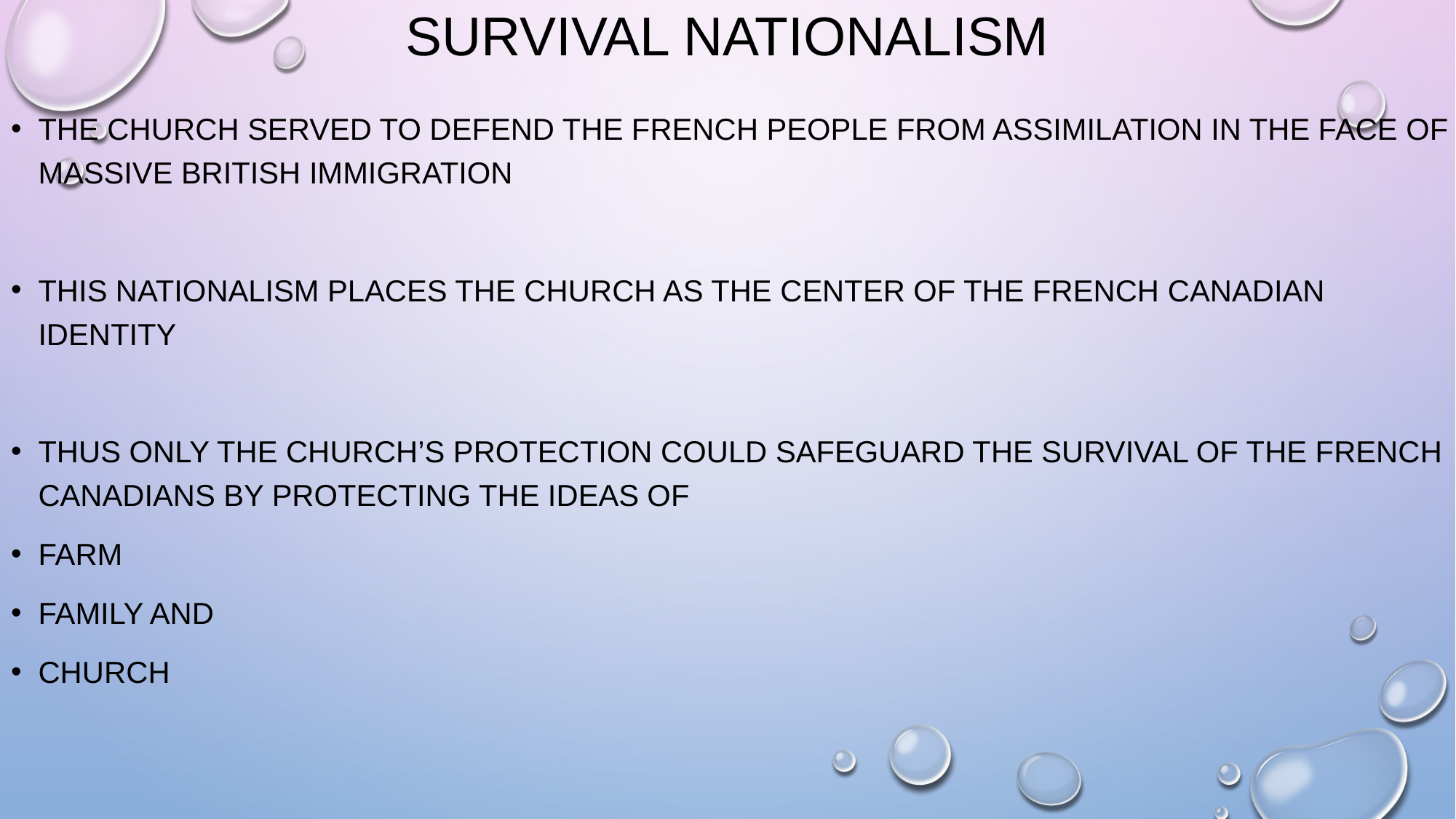

# Survival Nationalism
The Church served to defend the French People from assimilation in the face of Massive British Immigration

This nationalism places the church as the center of the French Canadian Identity

Thus only the church’s protection could safeguard the survival of the French Canadians by protecting the ideas of
Farm
Family and
Church